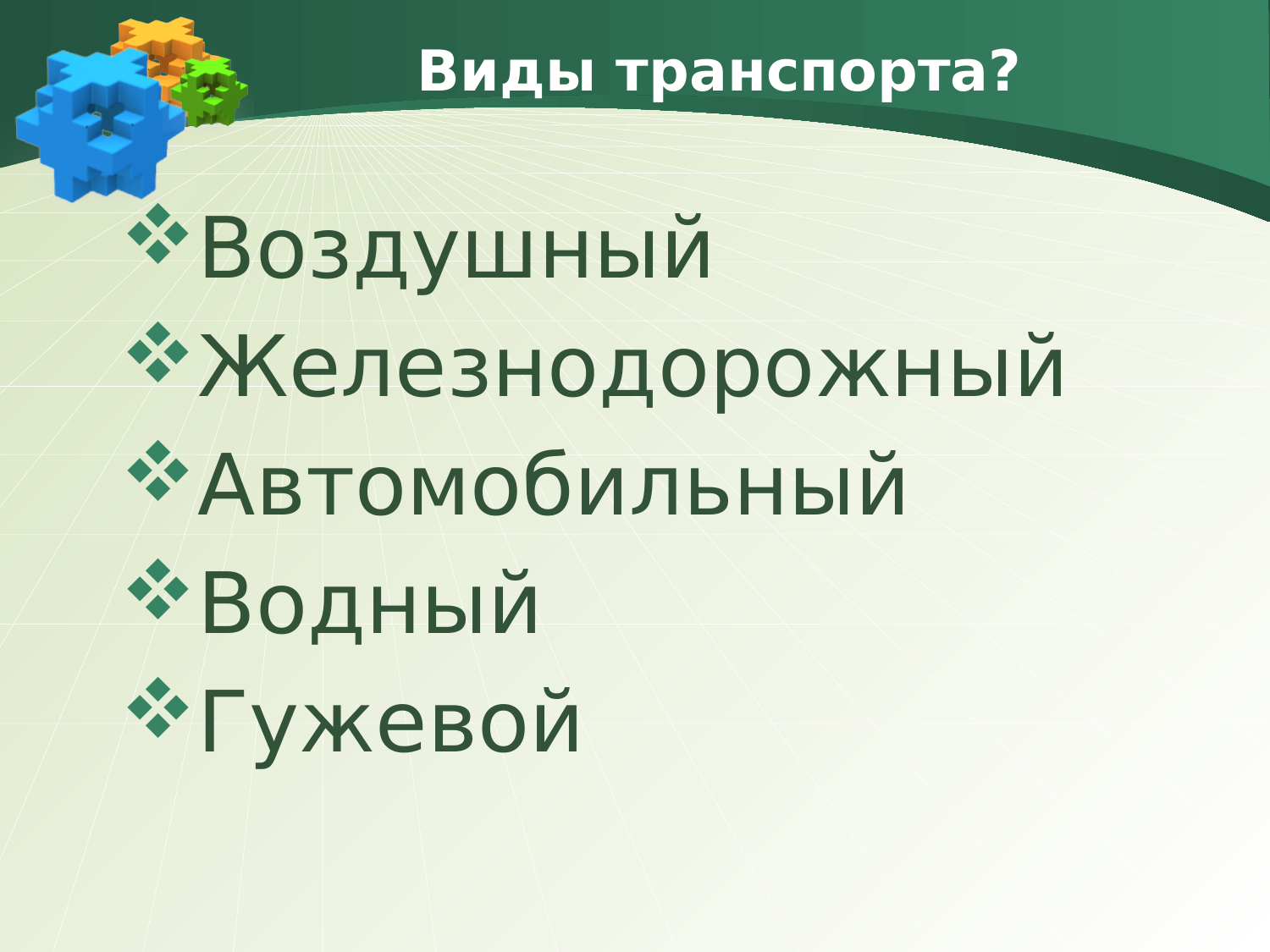

# Виды транспорта?
Воздушный
Железнодорожный
Автомобильный
Водный
Гужевой